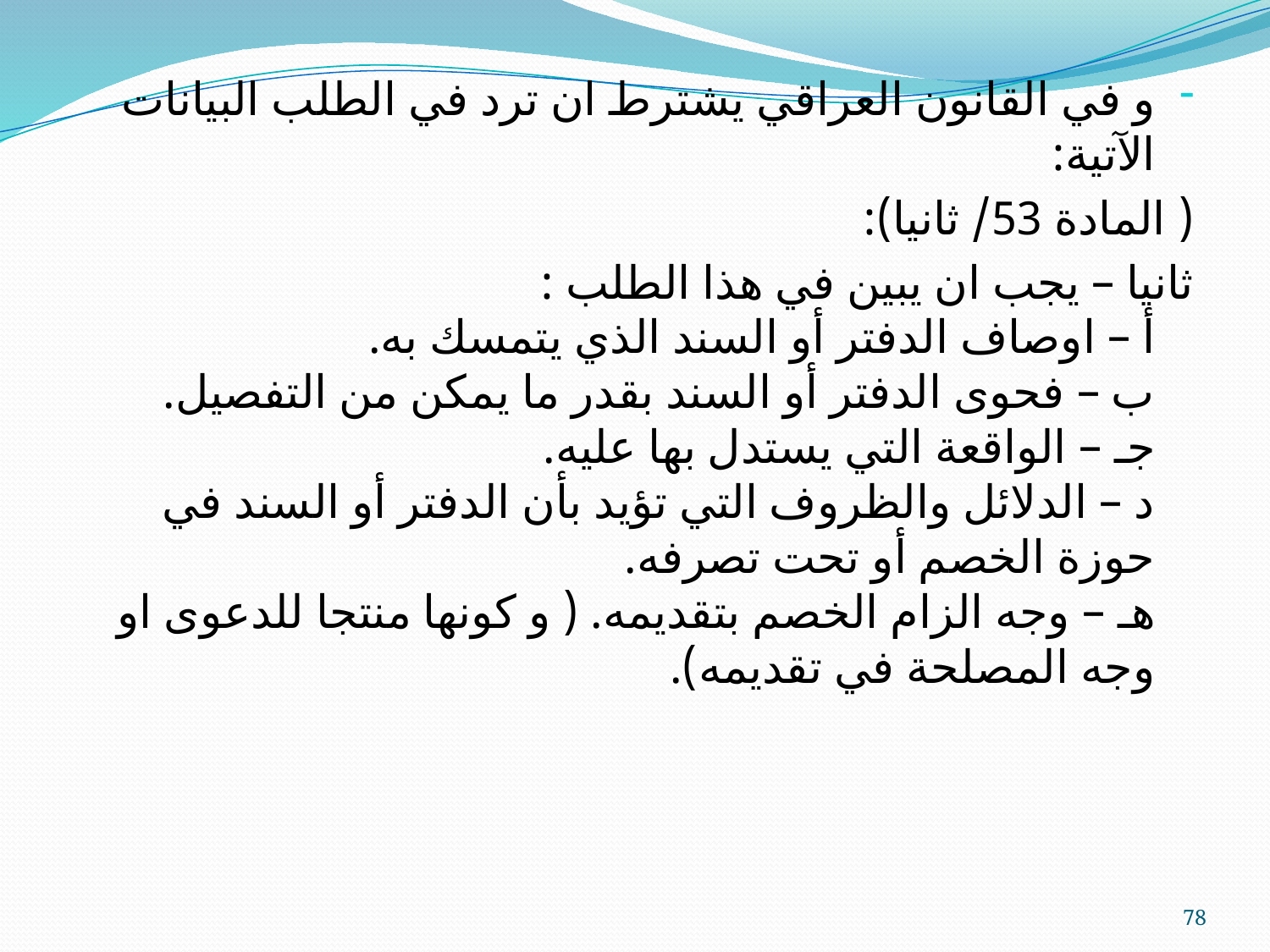

و في القانون العراقي يشترط ان ترد في الطلب البيانات الآتية:
( المادة 53/ ثانيا):
ثانيا – يجب ان يبين في هذا الطلب :
أ – اوصاف الدفتر أو السند الذي يتمسك به.
ب – فحوى الدفتر أو السند بقدر ما يمكن من التفصيل.
جـ – الواقعة التي يستدل بها عليه.
د – الدلائل والظروف التي تؤيد بأن الدفتر أو السند في حوزة الخصم أو تحت تصرفه.
هـ – وجه الزام الخصم بتقديمه. ( و كونها منتجا للدعوى او وجه المصلحة في تقديمه).

78